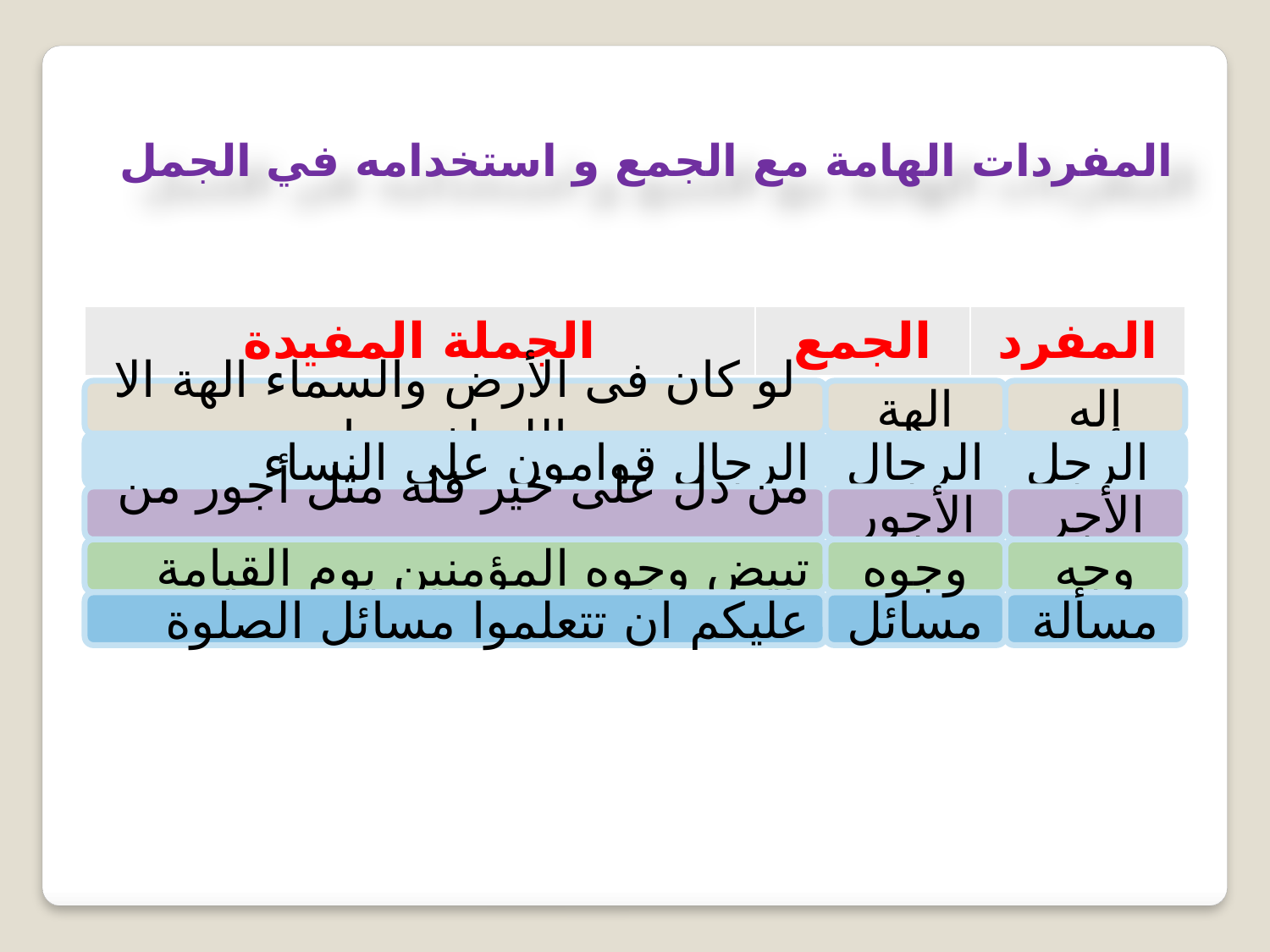

المفردات الهامة مع الجمع و استخدامه في الجمل
| الجملة المفيدة | الجمع | المفرد |
| --- | --- | --- |
لو كان فى الأرض والسماء الهة الا الله لفسدتا
الهة
إله
الرجال قوامون على النساء
الرجال
الرجل
من دل على خير فله مثل أجور من تبعه
الأجور
الأجر
تبيض وجوه المؤمنين يوم القيامة
وجوه
وجه
عليكم ان تتعلموا مسائل الصلوة
مسائل
مسألة